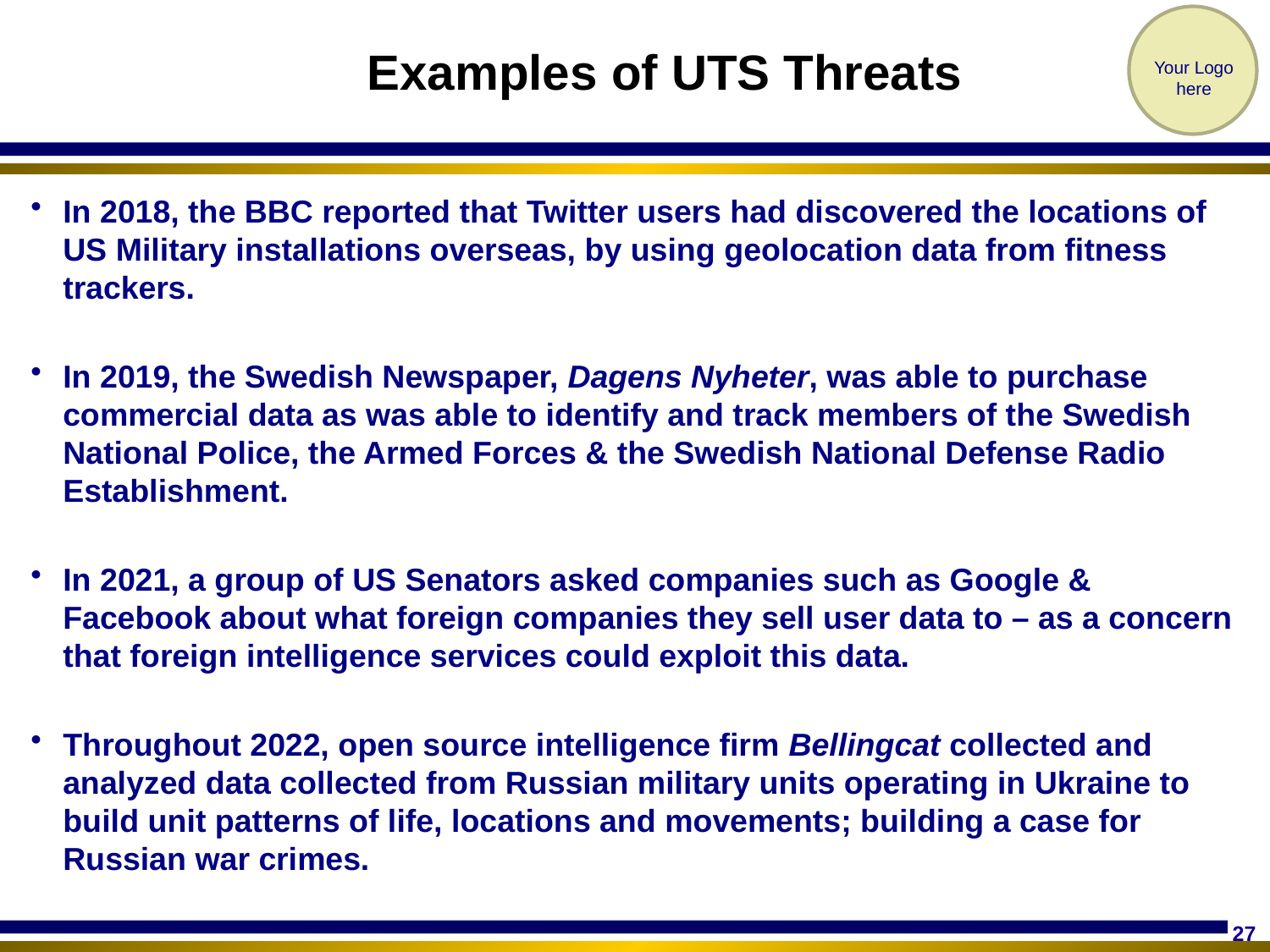

# Examples of UTS Threats
In 2018, the BBC reported that Twitter users had discovered the locations of US Military installations overseas, by using geolocation data from fitness trackers.

In 2019, the Swedish Newspaper, Dagens Nyheter, was able to purchase commercial data as was able to identify and track members of the Swedish National Police, the Armed Forces & the Swedish National Defense Radio Establishment.

In 2021, a group of US Senators asked companies such as Google & Facebook about what foreign companies they sell user data to – as a concern that foreign intelligence services could exploit this data.

Throughout 2022, open source intelligence firm Bellingcat collected and analyzed data collected from Russian military units operating in Ukraine to build unit patterns of life, locations and movements; building a case for Russian war crimes.